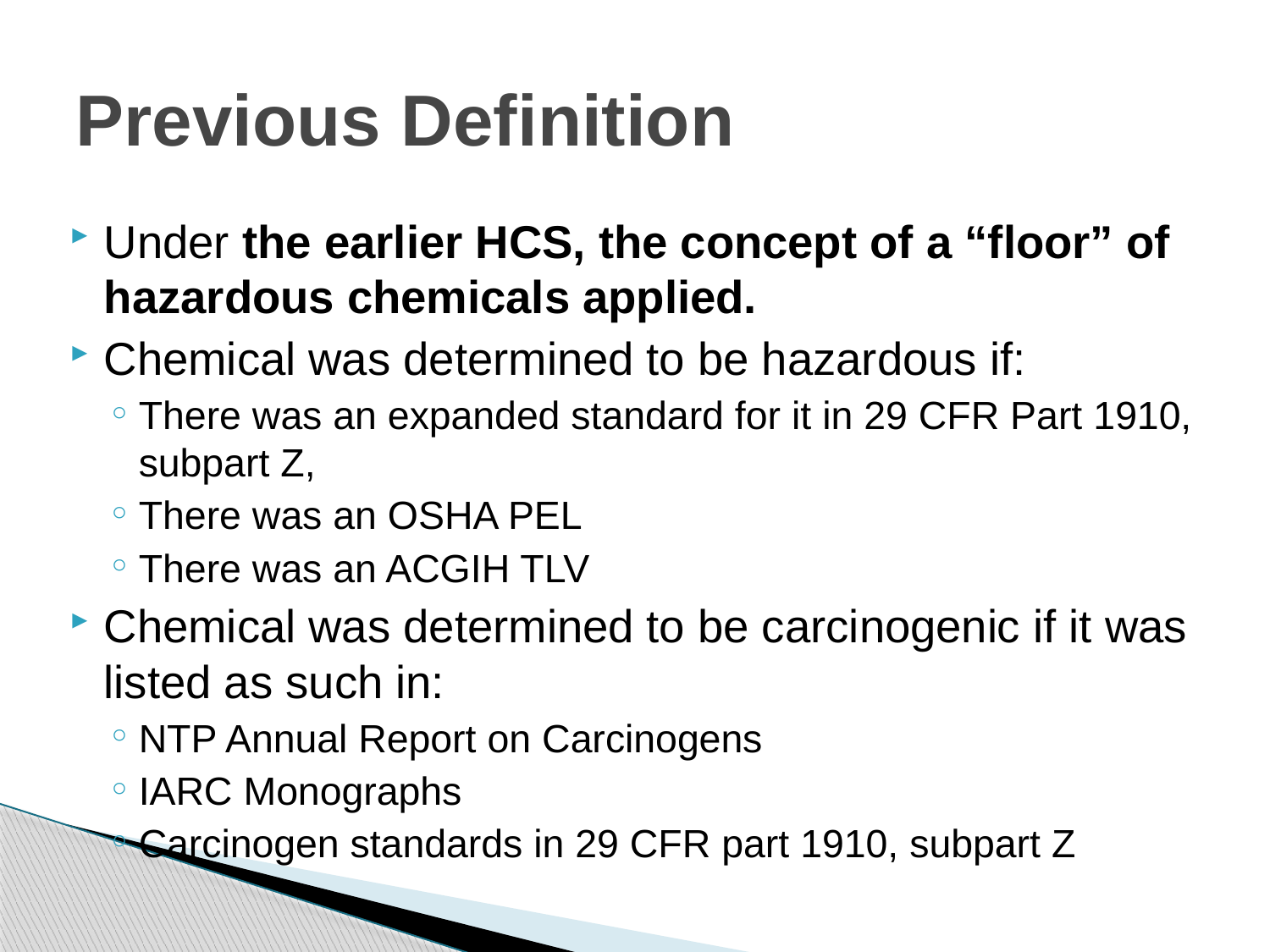

# Previous Definition
Under the earlier HCS, the concept of a “floor” of hazardous chemicals applied.
Chemical was determined to be hazardous if:
There was an expanded standard for it in 29 CFR Part 1910, subpart Z,
There was an OSHA PEL
There was an ACGIH TLV
Chemical was determined to be carcinogenic if it was listed as such in:
NTP Annual Report on Carcinogens
IARC Monographs
Carcinogen standards in 29 CFR part 1910, subpart Z